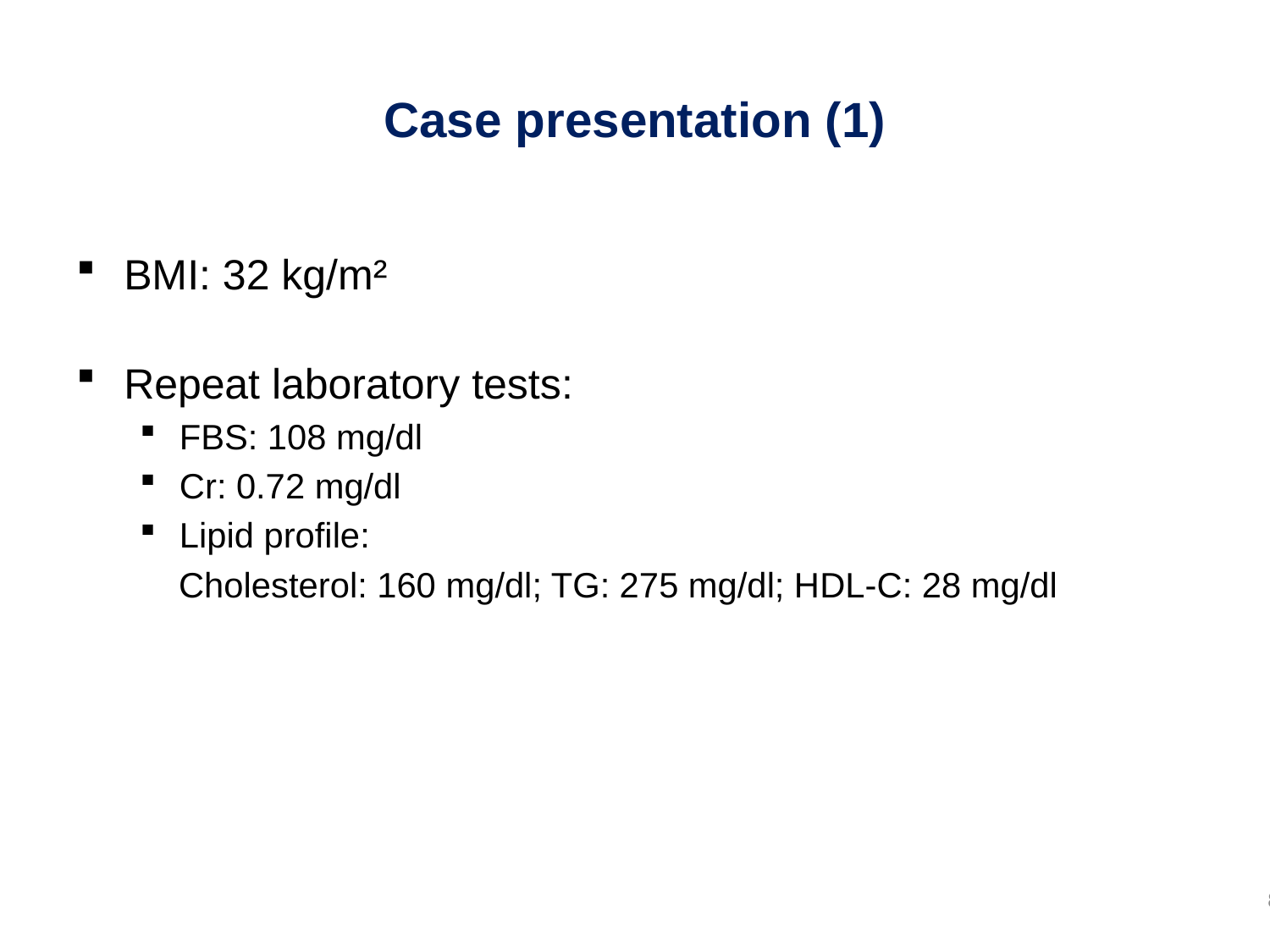

# Case presentation (1)

BMI: 32 kg/m²

Repeat laboratory tests:
FBS: 108 mg/dl
Cr: 0.72 mg/dl
Lipid profile:
    Cholesterol: 160 mg/dl; TG: 275 mg/dl; HDL-C: 28 mg/dl

8